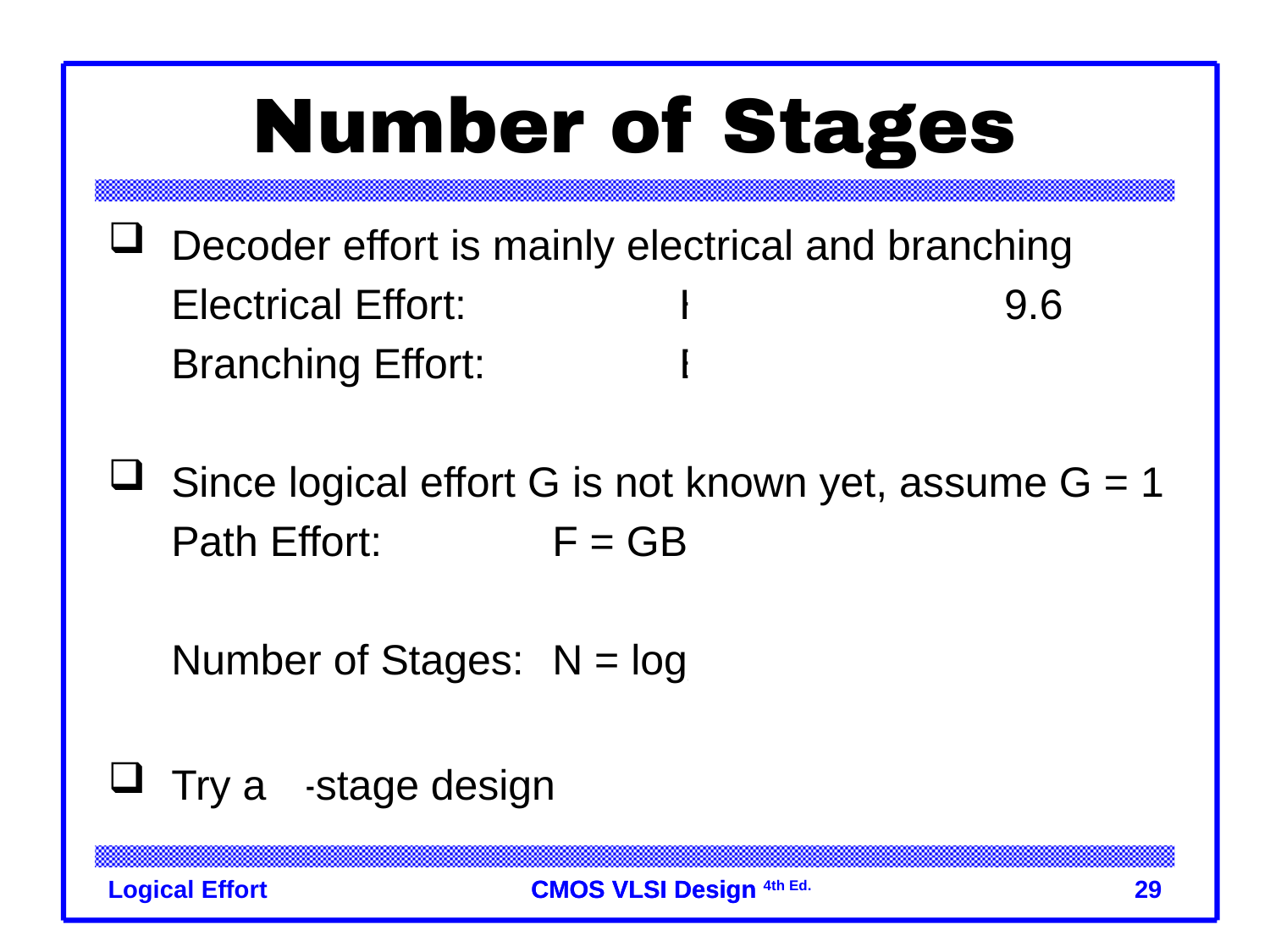

# Number of Stages
Decoder effort is mainly electrical and branching
	Electrical Effort:		H = (32*3) / 10 = 9.6
	Branching Effort:		B = 8

Since logical effort G is not known yet, assume G = 1
	Path Effort:		F = GBH = 76.8

	Number of Stages:	N = log4F = 3.1

Try a 3-stage design

Logical Effort
29